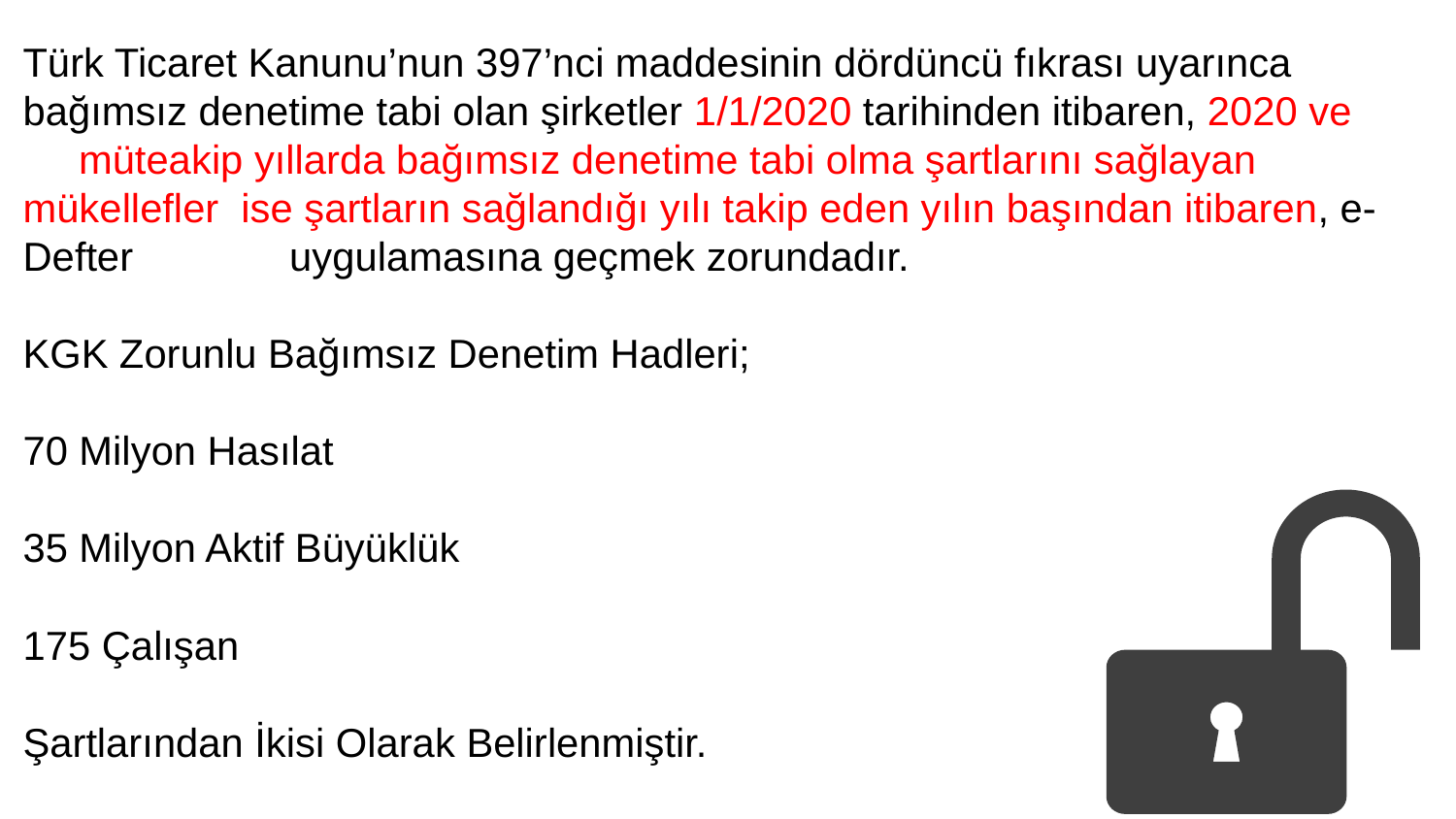

Türk Ticaret Kanunu’nun 397’nci maddesinin dördüncü fıkrası uyarınca            bağımsız denetime tabi olan şirketler 1/1/2020 tarihinden itibaren, 2020 ve             müteakip yıllarda bağımsız denetime tabi olma şartlarını sağlayan mükellefler  ise şartların sağlandığı yılı takip eden yılın başından itibaren, e-Defter              uygulamasına geçmek zorundadır.

KGK Zorunlu Bağımsız Denetim Hadleri;

70 Milyon Hasılat

35 Milyon Aktif Büyüklük

175 Çalışan

Şartlarından İkisi Olarak Belirlenmiştir.